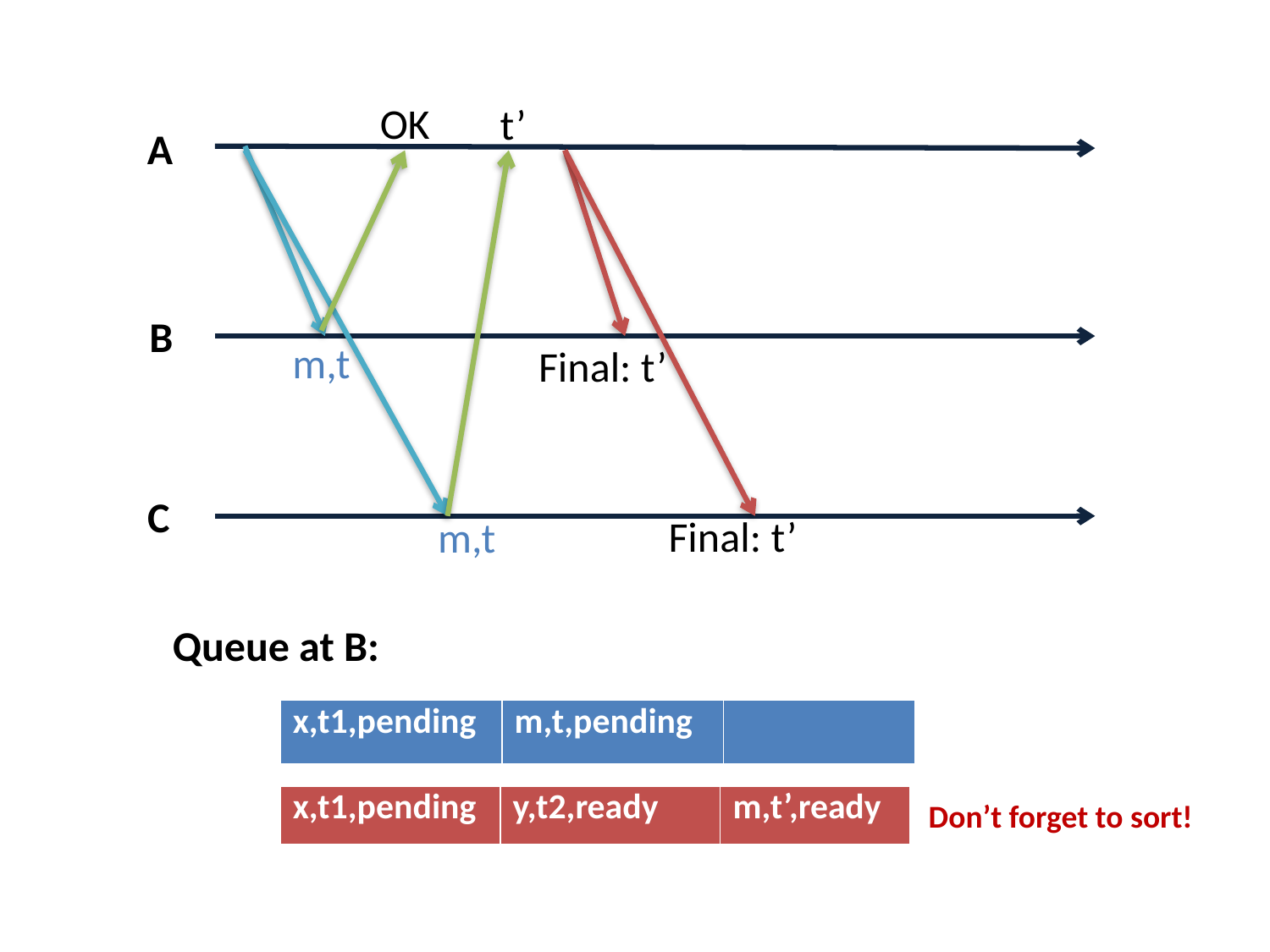

OK
t’
A
B
m,t
Final: t’
C
Final: t’
m,t
Queue at B:
| x,t1,pending | m,t,pending |  |
| --- | --- | --- |
| x,t1,pending | y,t2,ready | m,t’,ready |
| --- | --- | --- |
Don’t forget to sort!